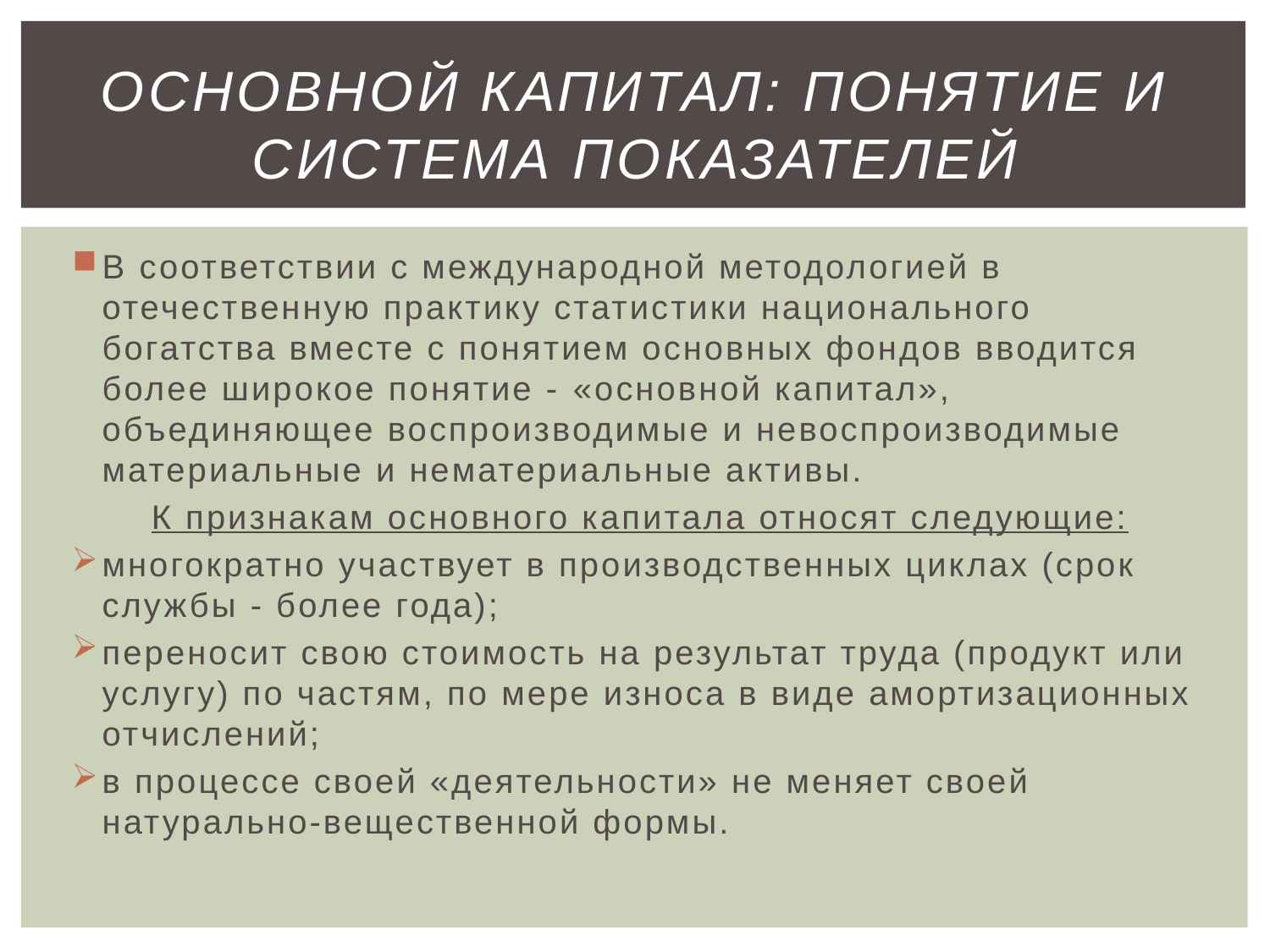

# Основной капитал: понятие и система показателей
В соответствии с международной методологией в отечественную практику статистики национального богатства вместе с понятием основных фондов вводится более широкое понятие - «основной капитал», объединяющее воспроизводимые и невоспроизводимые материальные и нематериальные активы.
К признакам основного капитала относят следующие:
многократно участвует в производственных циклах (срок службы - более года);
переносит свою стоимость на результат труда (продукт или услугу) по частям, по мере износа в виде амортизационных отчислений;
в процессе своей «деятельности» не меняет своей натурально-вещественной формы.